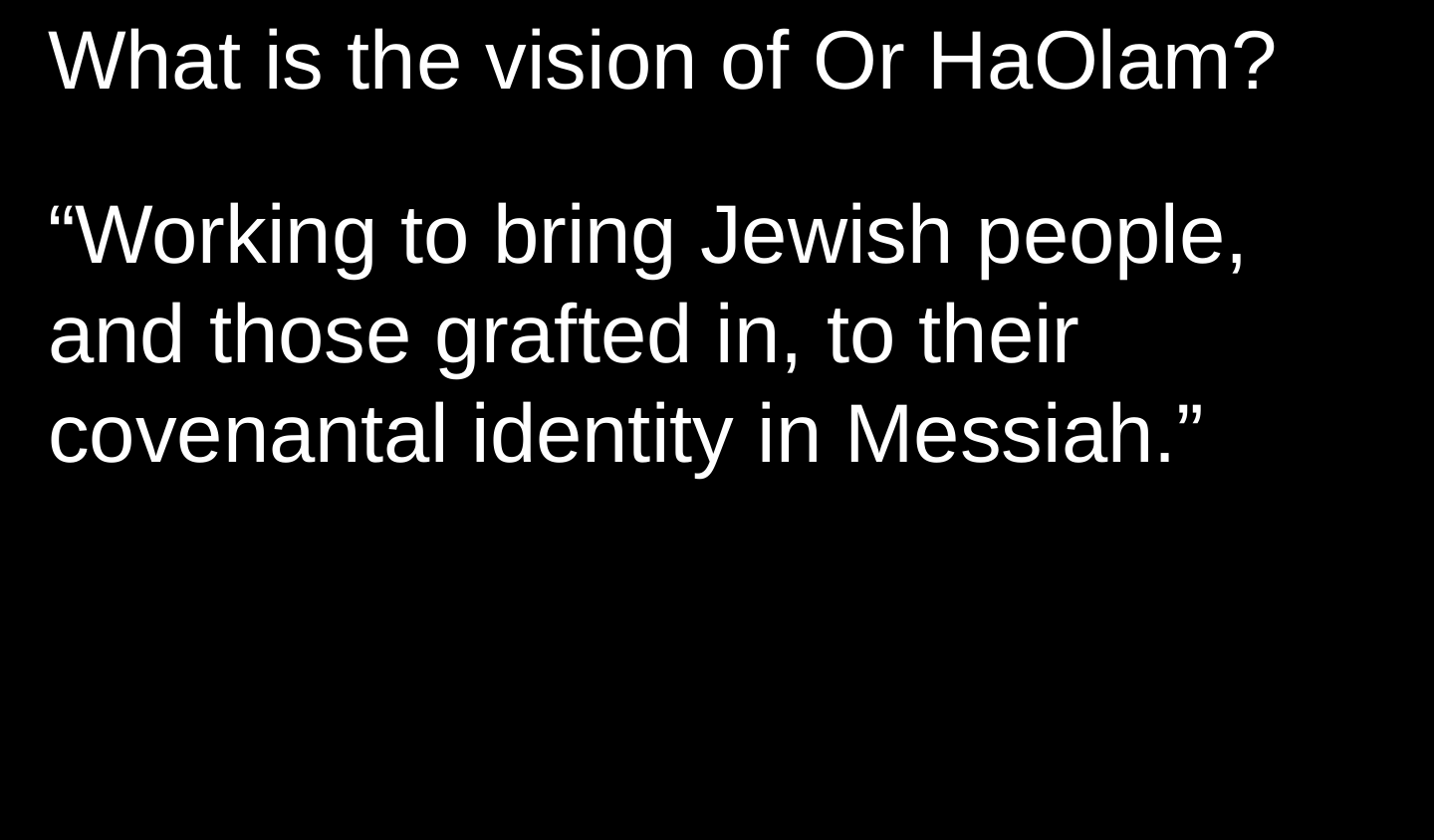

What is the vision of Or HaOlam?

“Working to bring Jewish people, and those grafted in, to their covenantal identity in Messiah.”